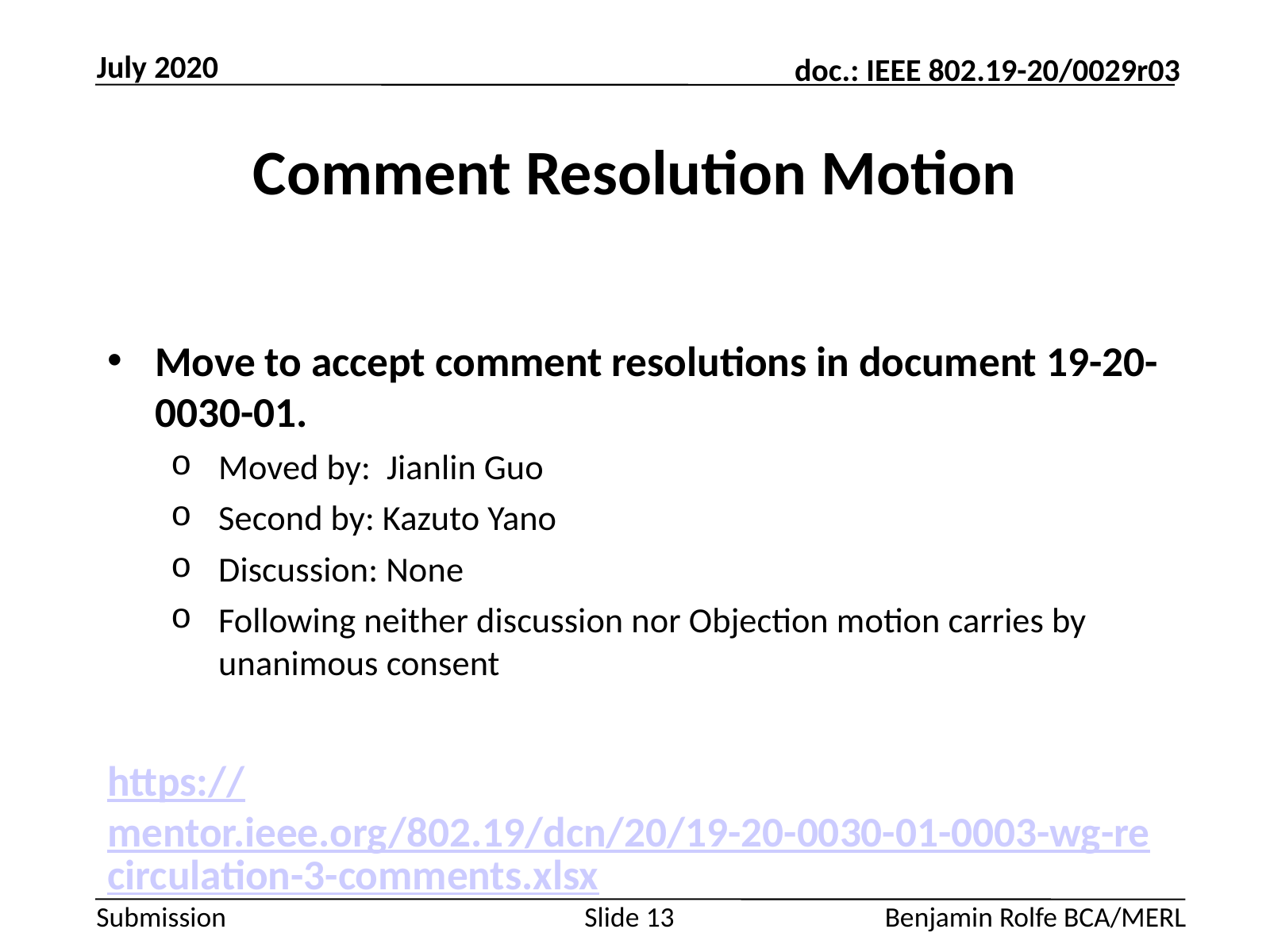

July 2020
# Comment Resolution Motion

Move to accept comment resolutions in document 19-20-0030-01.
Moved by:  Jianlin Guo
Second by: Kazuto Yano
Discussion: None
Following neither discussion nor Objection motion carries by unanimous consent

https://mentor.ieee.org/802.19/dcn/20/19-20-0030-01-0003-wg-recirculation-3-comments.xlsx

Technical
Slide 13
Benjamin Rolfe BCA/MERL